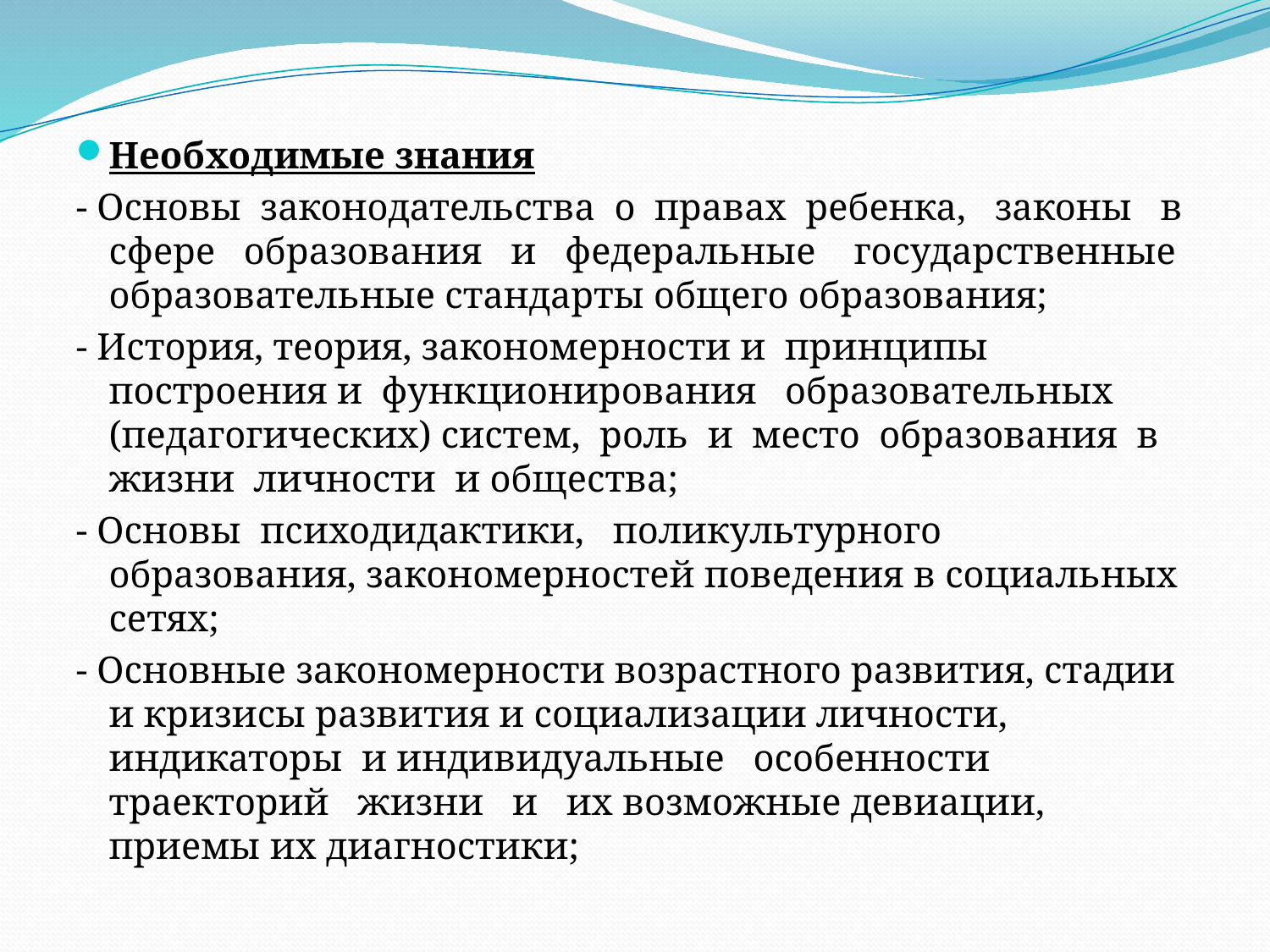

Необходимые знания
- Основы  законодательства  о  правах  ребенка,   законы   в сфере   образования   и   федеральные    государственные образовательные стандарты общего образования;
- История, теория, закономерности и  принципы  построения и  функционирования   образовательных   (педагогических) систем,  роль  и  место  образования  в  жизни  личности  и общества;
- Основы  психодидактики,   поликультурного   образования, закономерностей поведения в социальных сетях;
- Основные закономерности возрастного развития, стадии  и кризисы развития и социализации личности, индикаторы  и индивидуальные   особенности  траекторий   жизни   и   их возможные девиации, приемы их диагностики;